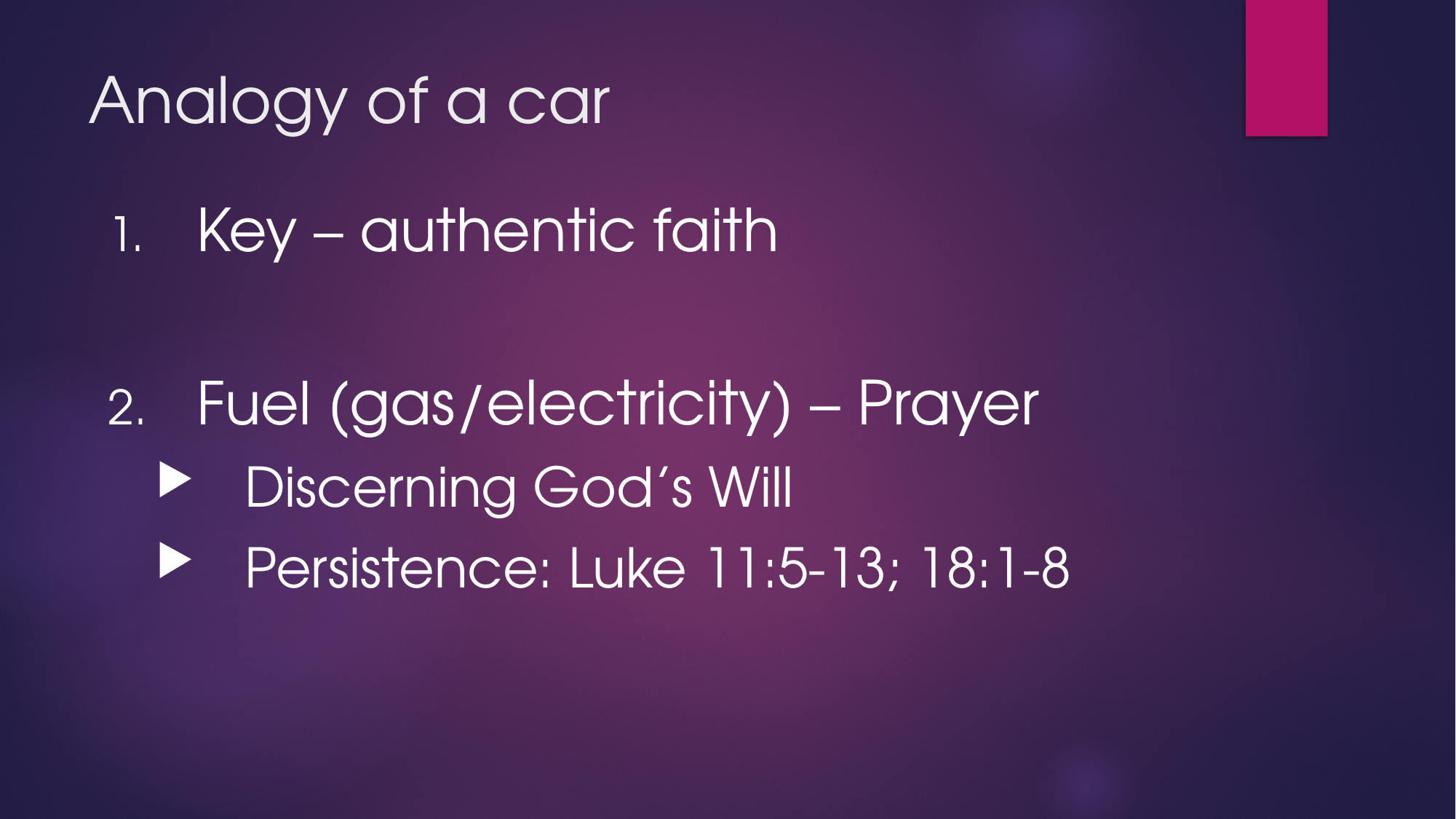

# Analogy of a car
Key – authentic faith

Fuel (gas/electricity) – Prayer
Discerning God’s Will
Persistence: Luke 11:5-13; 18:1-8